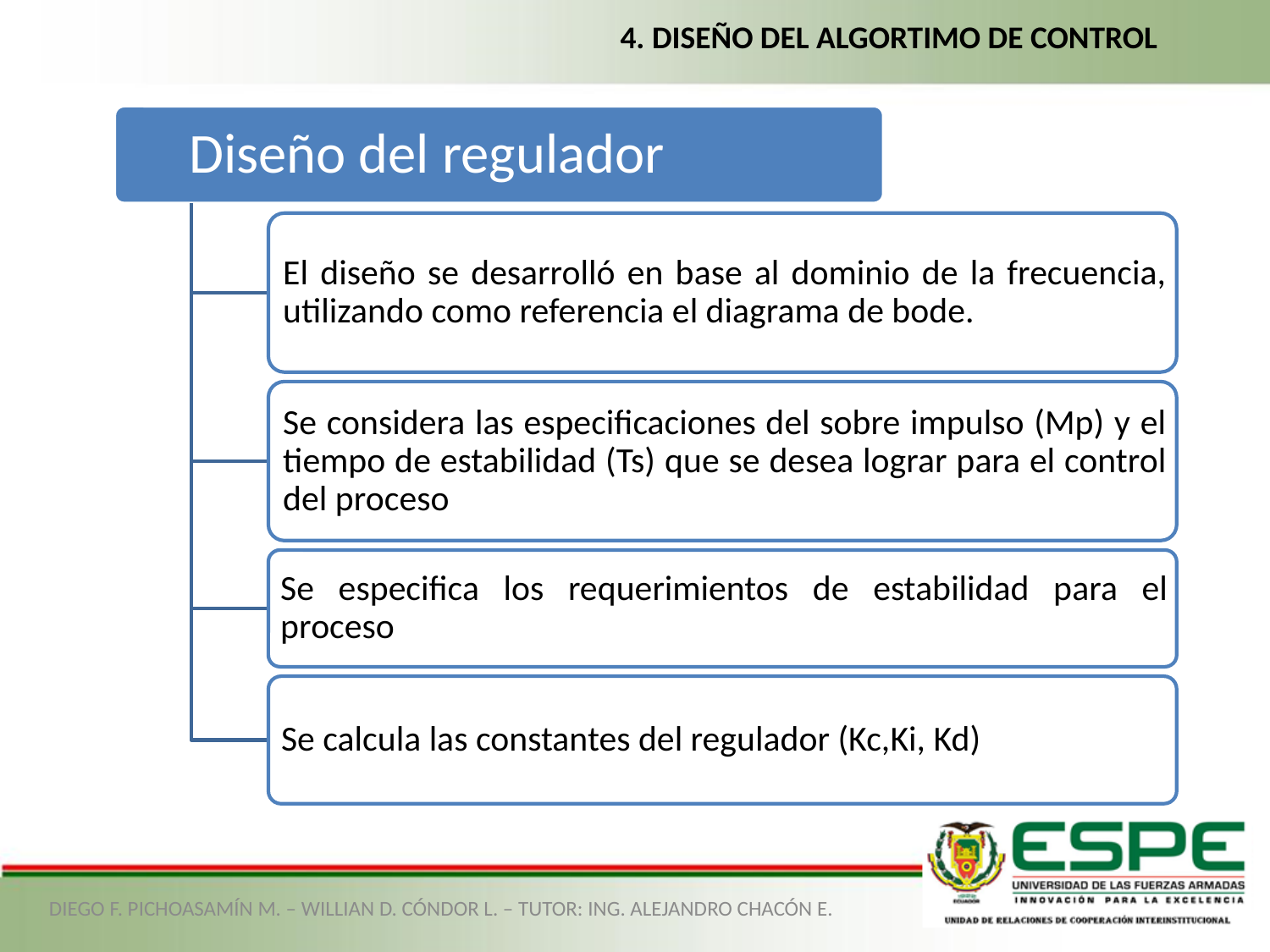

4. DISEÑO DEL ALGORTIMO DE CONTROL
     Diseño del regulador
El diseño se desarrolló en base al dominio de la frecuencia, utilizando como referencia el diagrama de bode.
Se considera las especificaciones del sobre impulso (Mp) y el tiempo de estabilidad (Ts) que se desea lograr para el control del proceso
Se especifica los requerimientos de estabilidad para el proceso
Se calcula las constantes del regulador (Kc,Ki, Kd)
DIEGO F. PICHOASAMÍN M. – WILLIAN D. CÓNDOR L. – TUTOR: ING. ALEJANDRO CHACÓN E.